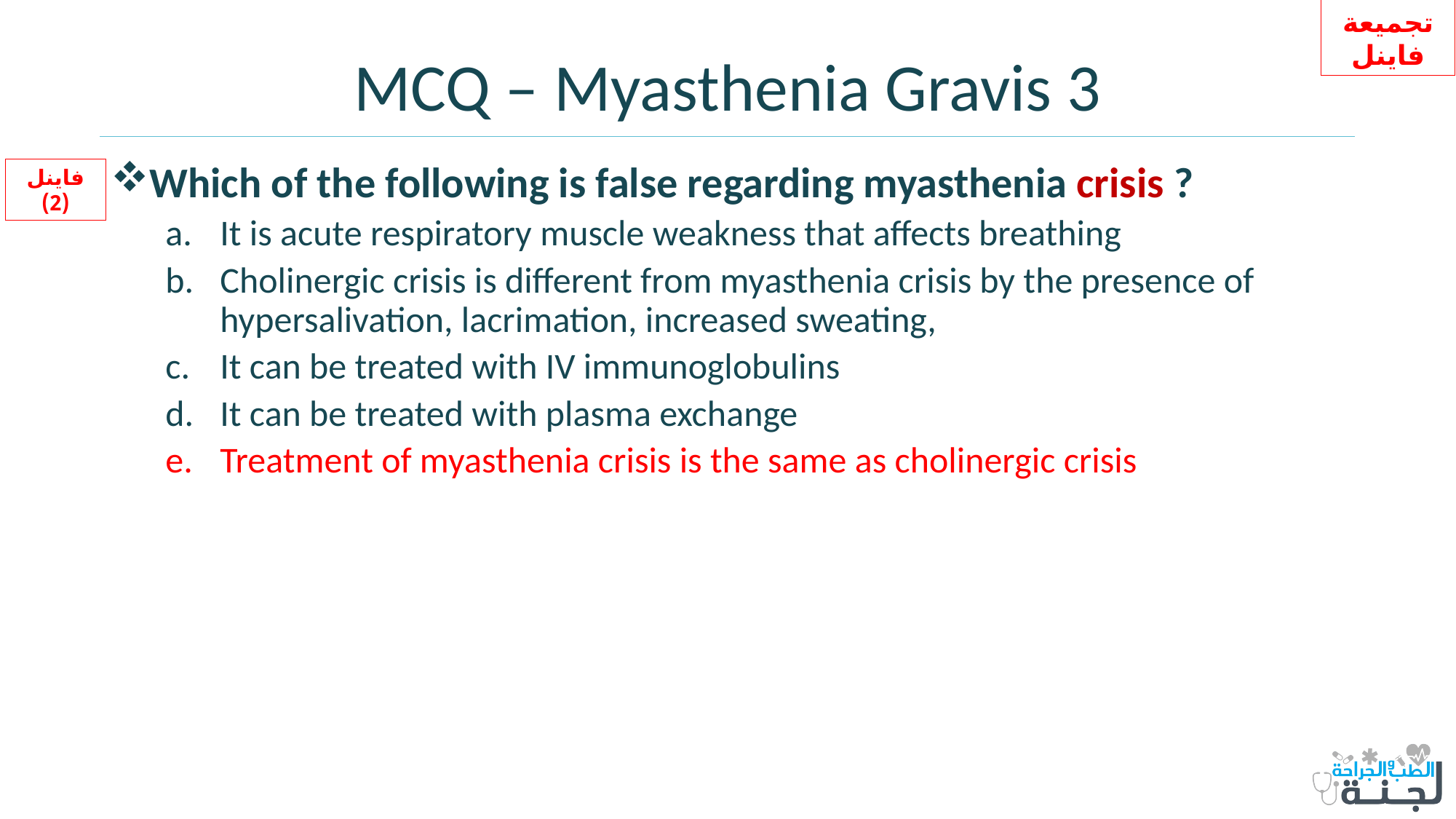

تجميعة فاينل
# MCQ – Myasthenia Gravis 3
Which of the following is false regarding myasthenia crisis ?
It is acute respiratory muscle weakness that affects breathing
Cholinergic crisis is different from myasthenia crisis by the presence of hypersalivation, lacrimation, increased sweating,
It can be treated with IV immunoglobulins
It can be treated with plasma exchange
Treatment of myasthenia crisis is the same as cholinergic crisis
فاينل (2)